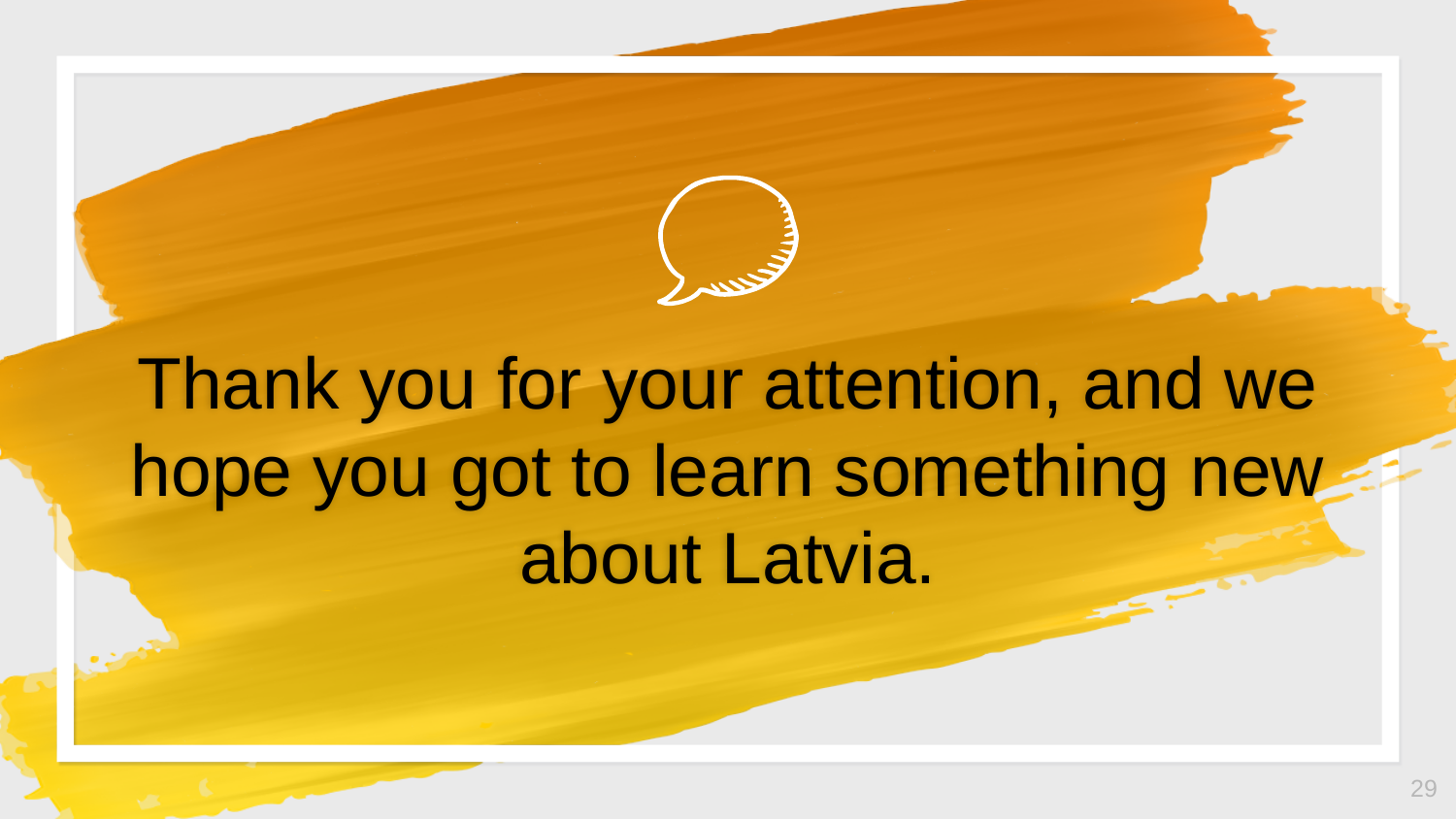

Thank you for your attention, and we hope you got to learn something new about Latvia.
29